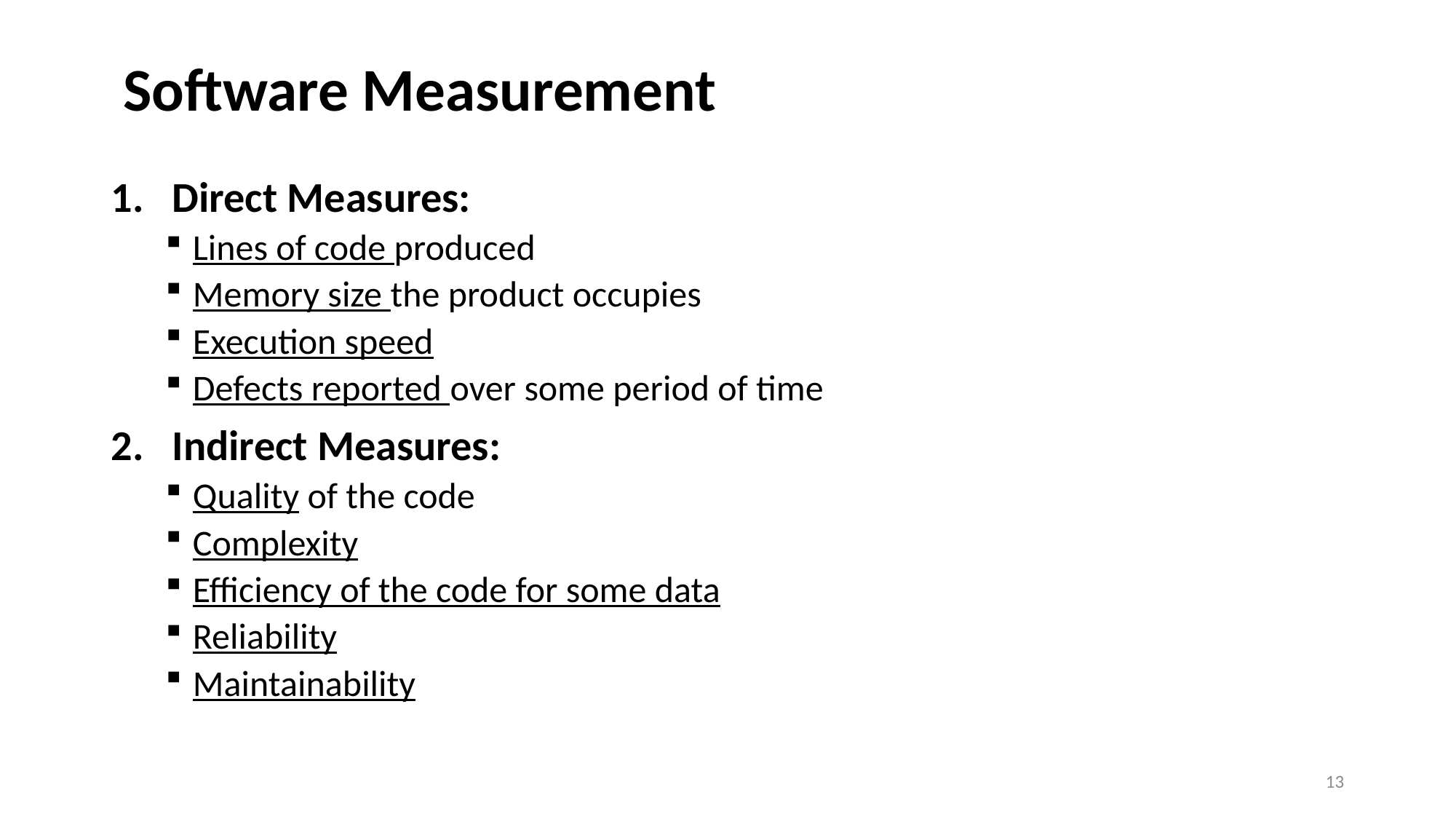

Software Measurement
Direct Measures:
Lines of code produced
Memory size the product occupies
Execution speed
Defects reported over some period of time
Indirect Measures:
Quality of the code
Complexity
Efficiency of the code for some data
Reliability
Maintainability

13